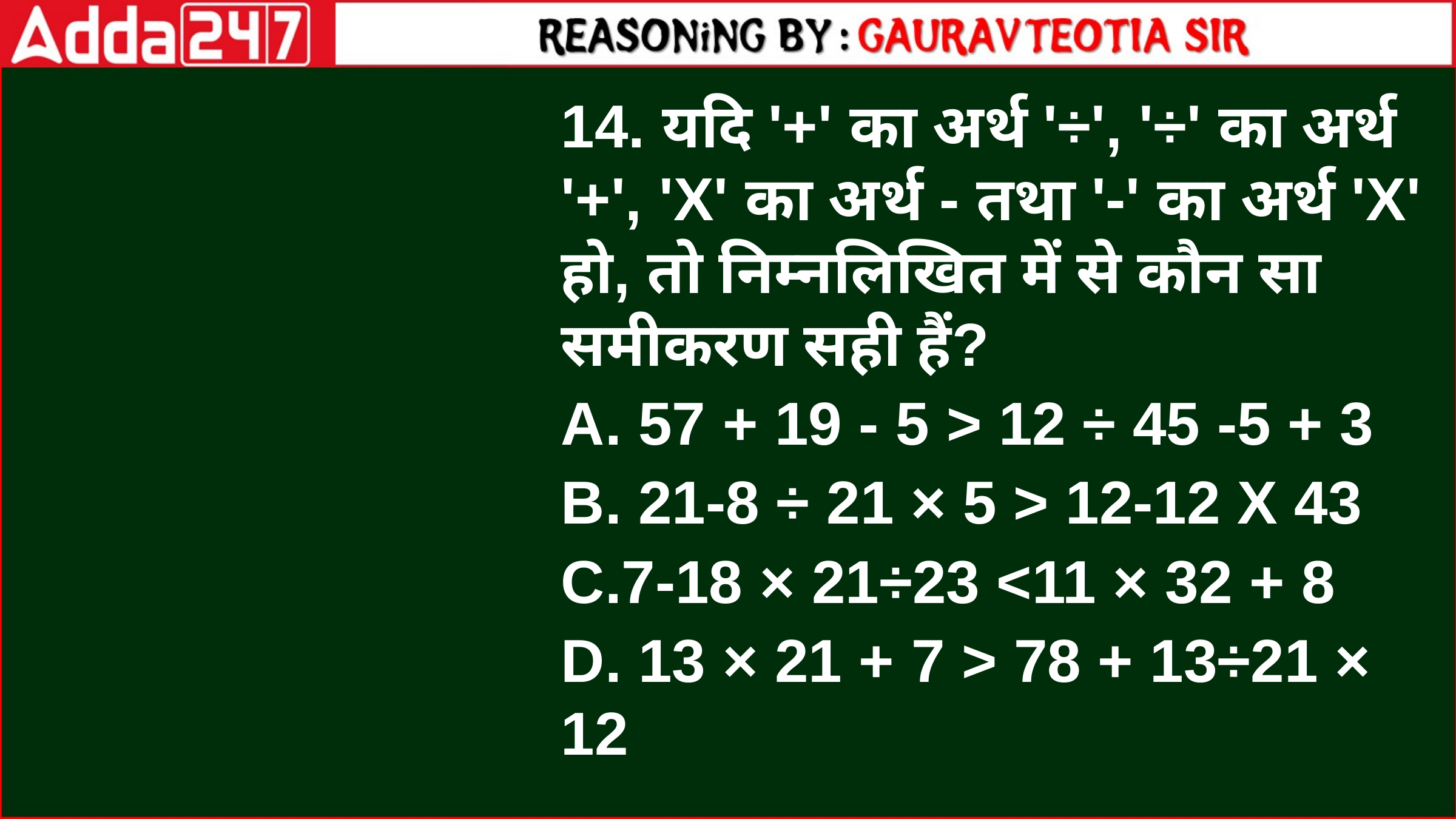

14. यदि '+' का अर्थ '÷', '÷' का अर्थ '+', 'X' का अर्थ - तथा '-' का अर्थ 'X' हो, तो निम्नलिखित में से कौन सा समीकरण सही हैं?
A. 57 + 19 - 5 > 12 ÷ 45 -5 + 3
B. 21-8 ÷ 21 × 5 > 12-12 X 43
C.7-18 × 21÷23 <11 × 32 + 8
D. 13 × 21 + 7 > 78 + 13÷21 × 12